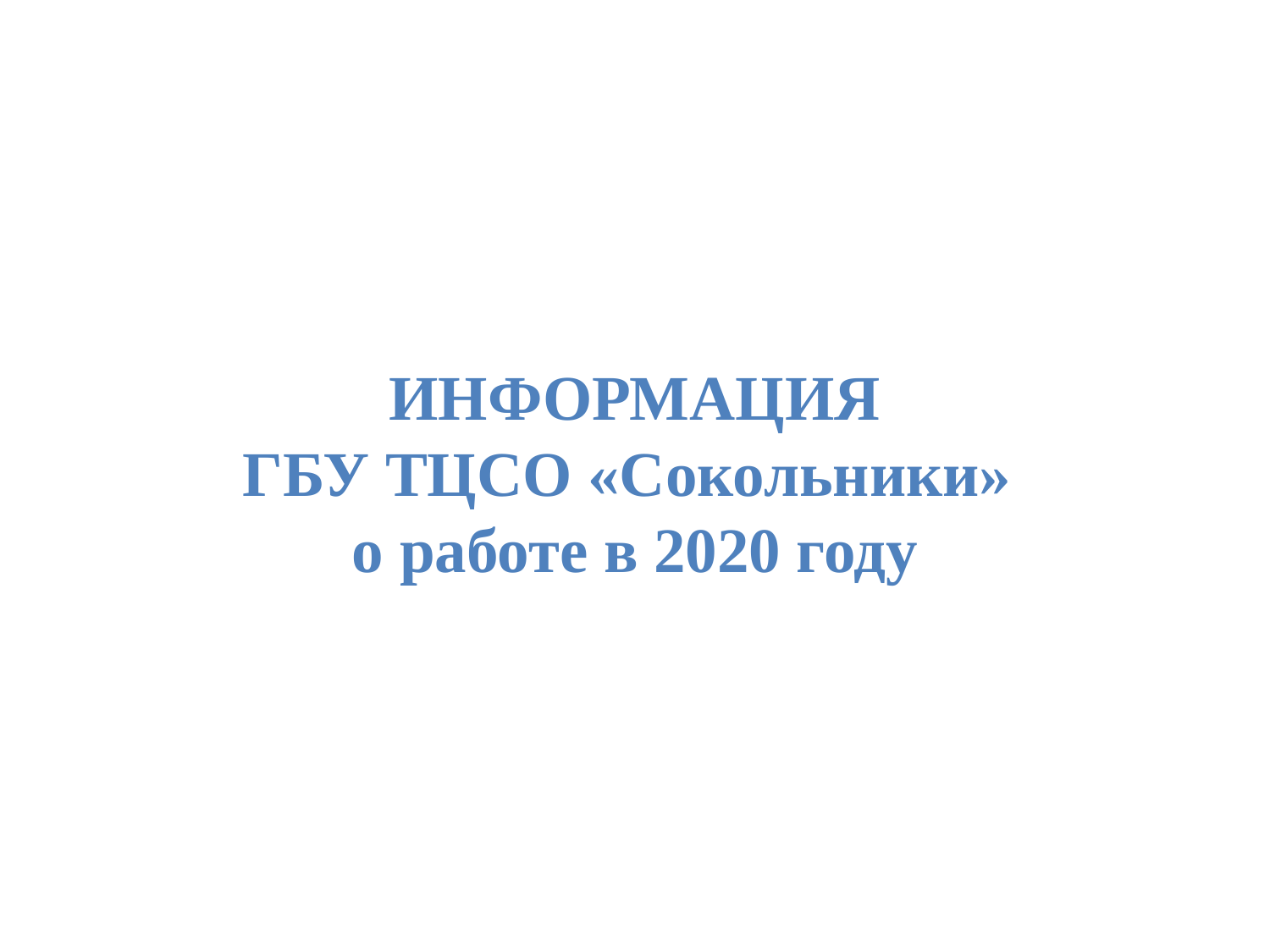

# ИНФОРМАЦИЯ ГБУ ТЦСО «Сокольники» о работе в 2020 году